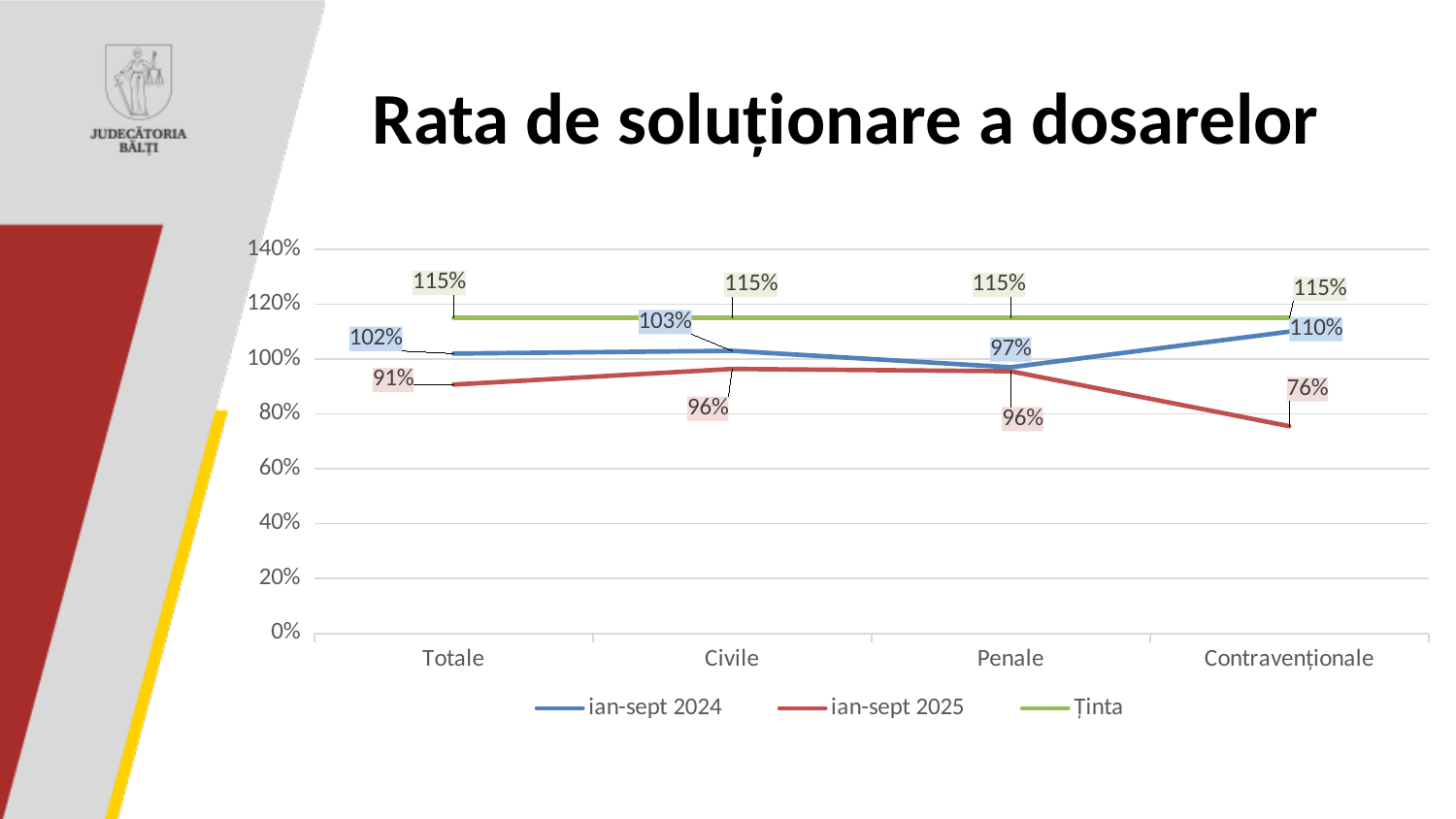

# Rata de soluționare a dosarelor

### Chart

| Category | ian-sept 2024 | ian-sept 2025 | Ținta |
|---|---|---|---|
| Totale | 1.02 | 0.9069 | 1.15 |
| Civile | 1.03 | 0.9641 | 1.15 |
| Penale | 0.97 | 0.9556 | 1.15 |
| Contravenționale | 1.1 | 0.7553 | 1.15 |